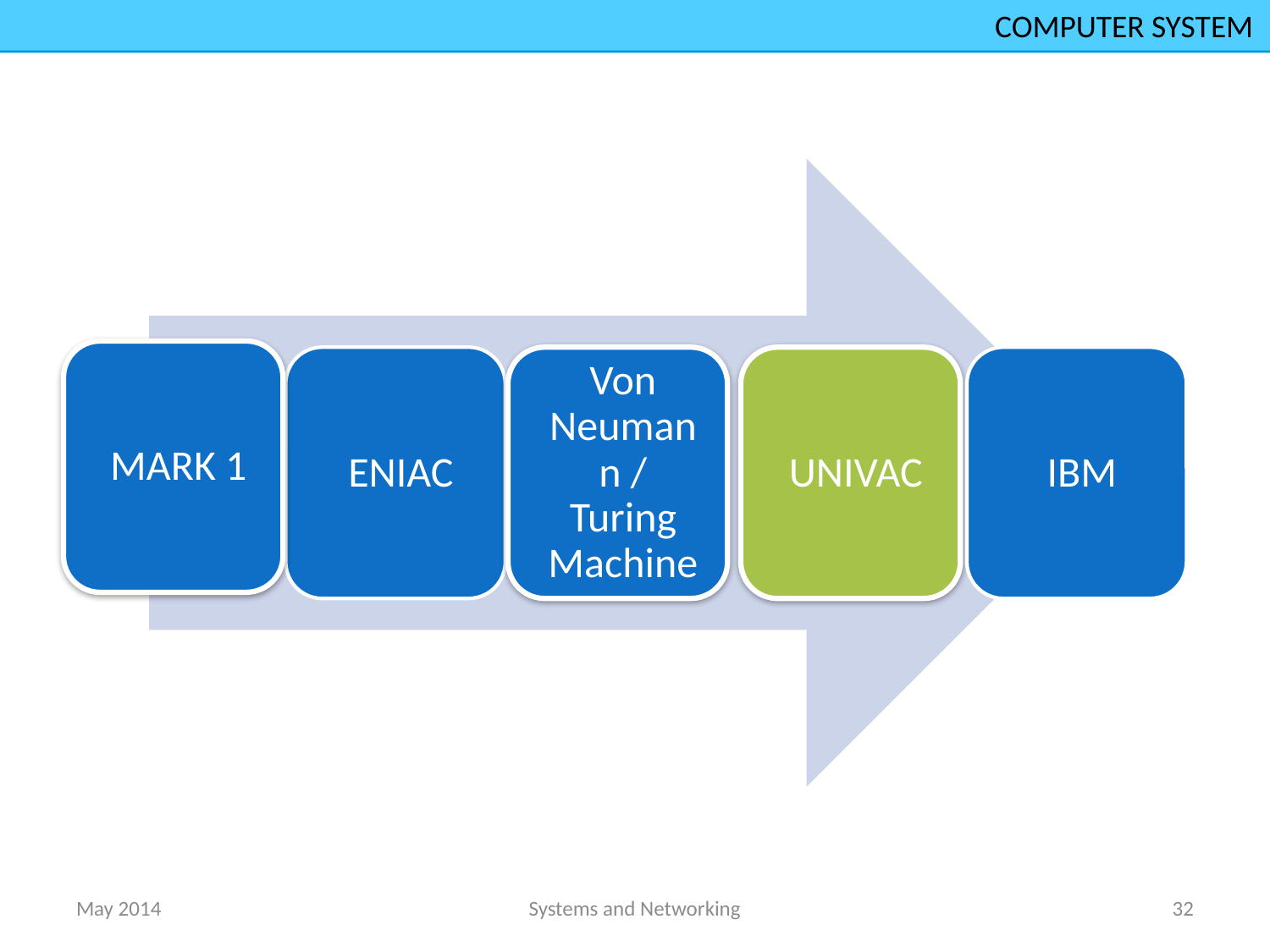

COMPUTER SYSTEM
ENIAC
Von Neumann / Turing Machine
UNIVAC
IBM
MARK 1
May 2014
Systems and Networking
32